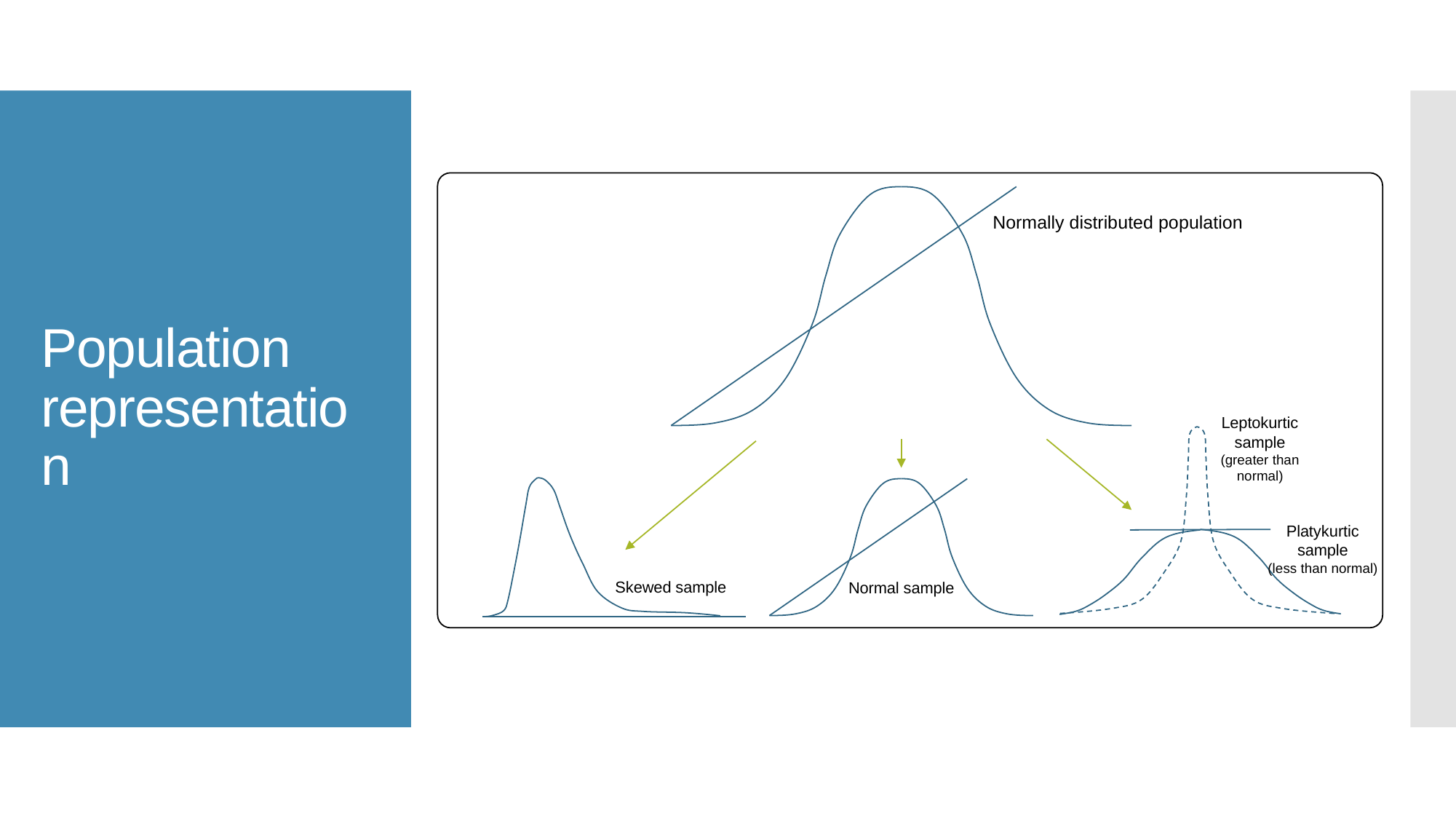

# Population representation

Normally distributed population
Leptokurtic sample
(greater than normal)

Platykurtic sample
(less than normal)

Skewed sample
Normal sample